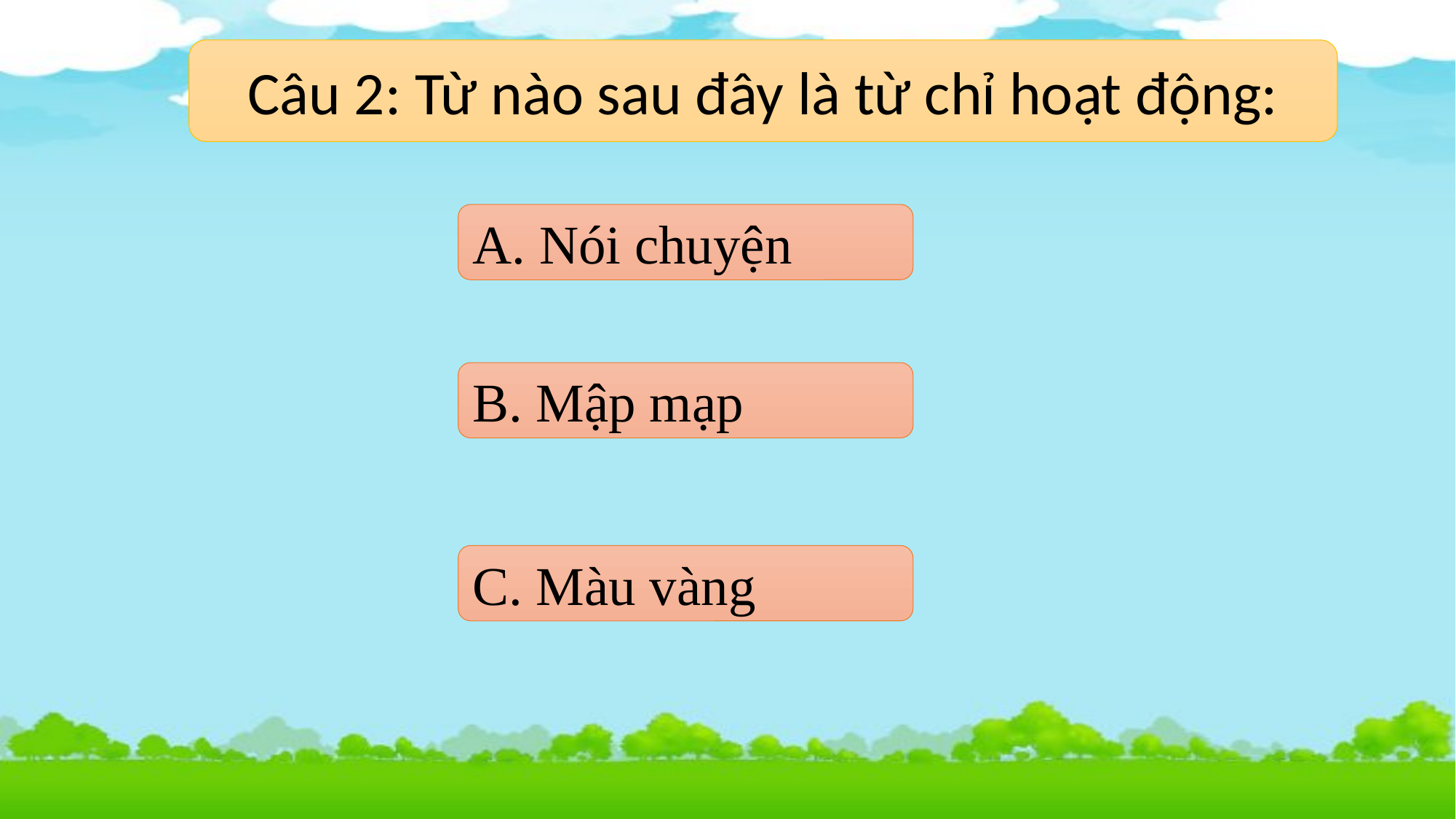

Câu 2: Từ nào sau đây là từ chỉ hoạt động:
A. Nói chuyện
B. Mập mạp
C. Màu vàng